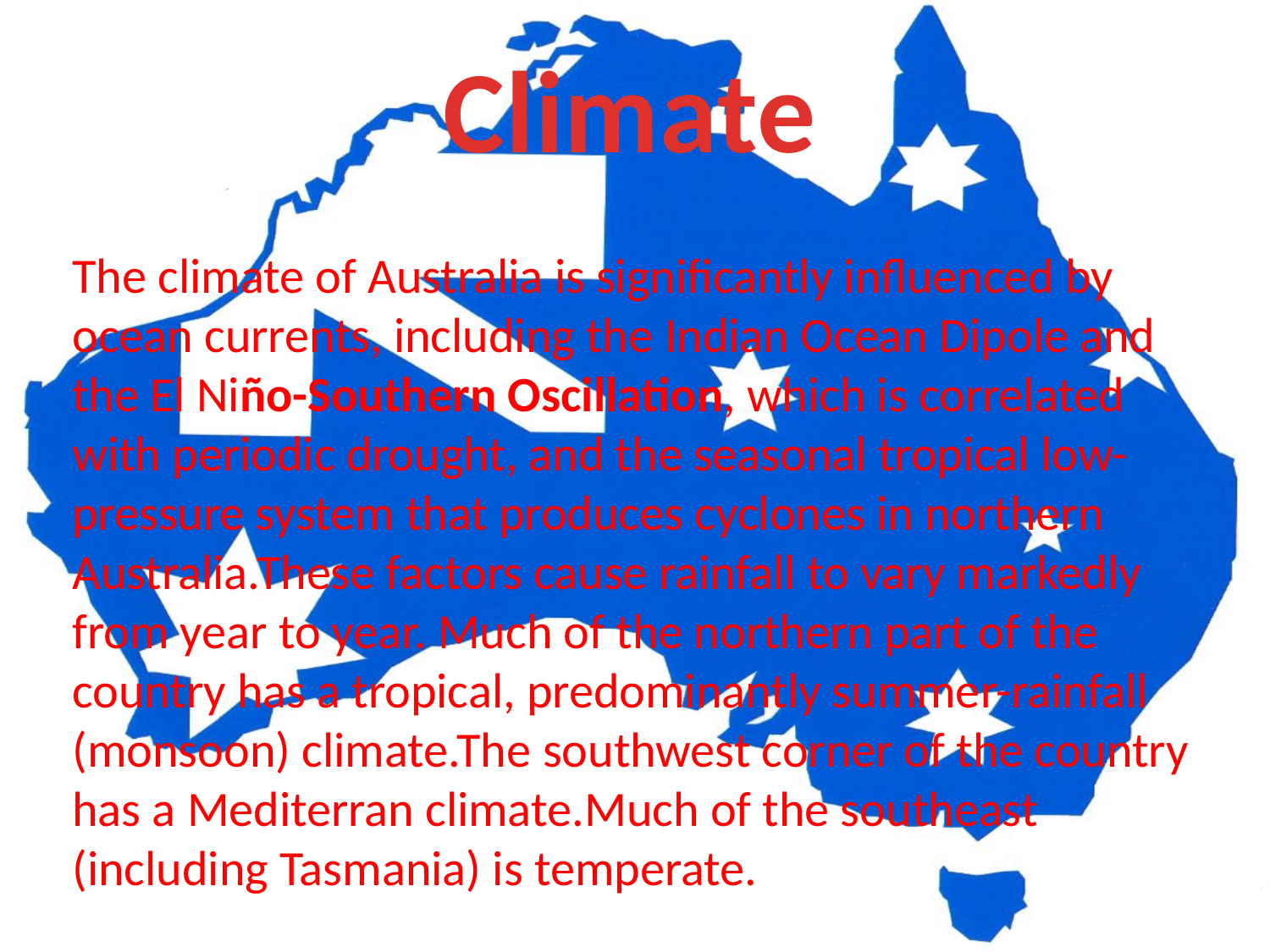

Climate
# The climate of Australia is significantly influenced by ocean currents, including the Indian Ocean Dipole and the El Niño-Southern Oscillation, which is correlated with periodic drought, and the seasonal tropical low-pressure system that produces cyclones in northern Australia.These factors cause rainfall to vary markedly from year to year. Much of the northern part of the country has a tropical, predominantly summer-rainfall (monsoon) climate.The southwest corner of the country has a Mediterran climate.Much of the southeast (including Tasmania) is temperate.